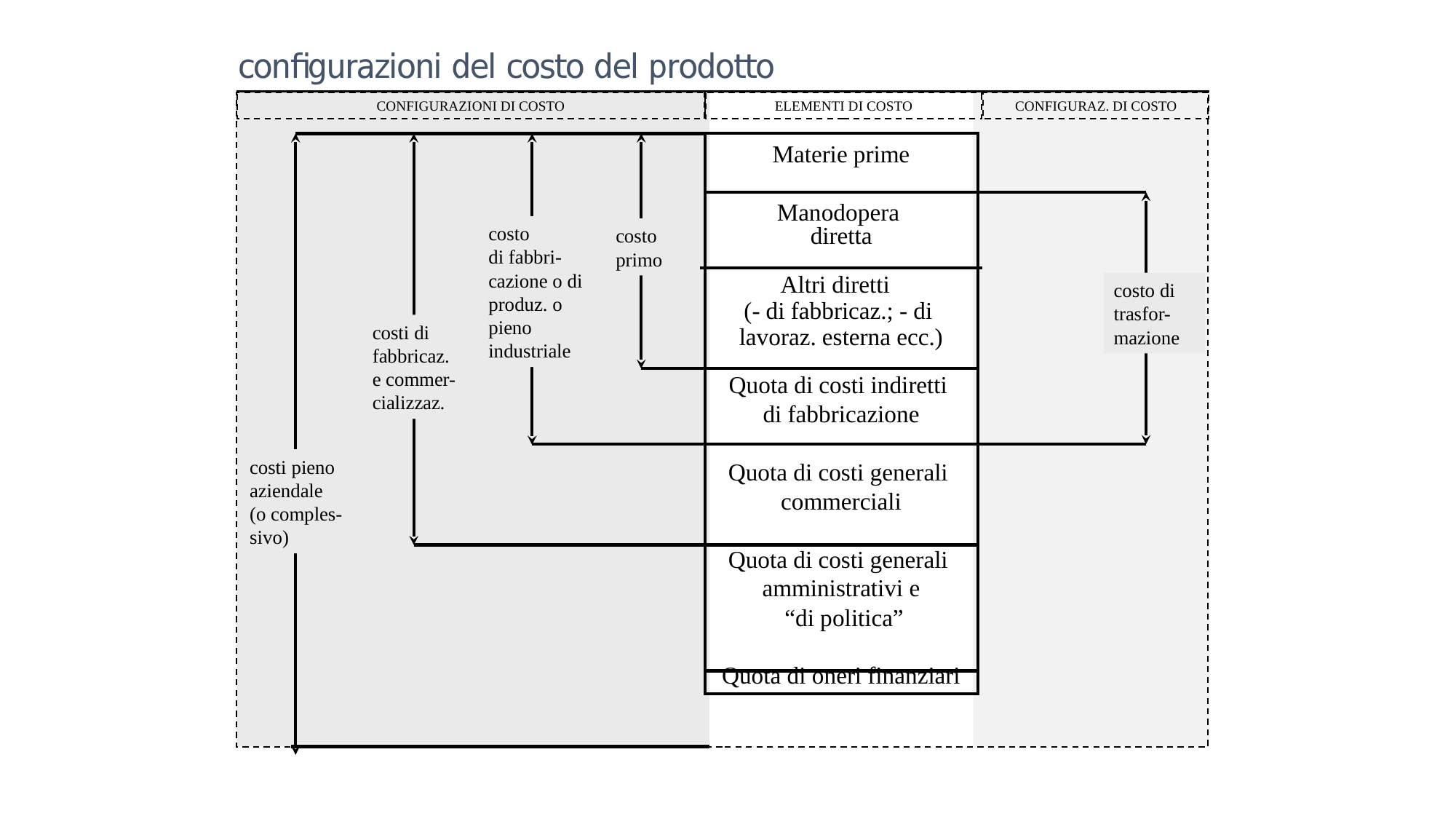

configurazioni del costo del prodotto

CONFIGURAZIONI DI COSTO
ELEMENTI DI COSTO
CONFIGURAZ. DI COSTO

Materie prime

Manodopera
diretta

Altri diretti
(- di fabbricaz.; - di  lavoraz. esterna ecc.)

Quota di costi indiretti
di fabbricazione

Quota di costi generali
commerciali

Quota di costi generali
amministrativi e
 “di politica”

Quota di oneri finanziari
costo
di fabbri-
cazione o di produz. o pieno industriale
costo
primo
costo di trasfor-mazione
costi di fabbricaz.
e commer-
cializzaz.
costi pieno
aziendale
(o comples-sivo)